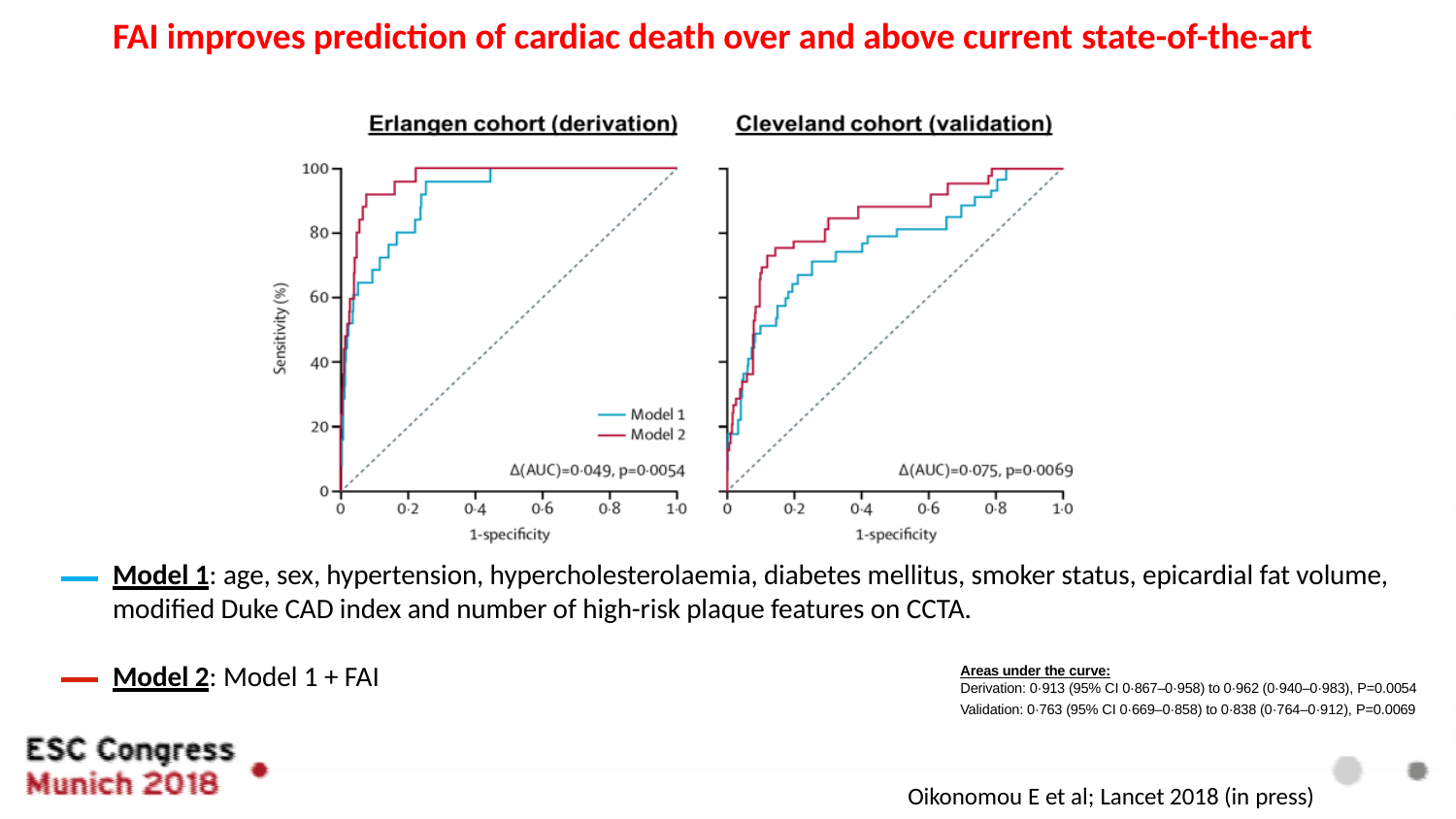

# FAI improves prediction of cardiac death over and above current state-of-the-art

Model 1: age, sex, hypertension, hypercholesterolaemia, diabetes mellitus, smoker status, epicardial fat volume,  modified Duke CAD index and number of high-risk plaque features on CCTA.

Model 2: Model 1 + FAI
Areas under the curve:
Derivation: 0·913 (95% CI 0·867–0·958) to 0·962 (0·940–0·983), P=0.0054
Validation: 0·763 (95% CI 0·669–0·858) to 0·838 (0·764–0·912), P=0.0069

Oikonomou E et al; Lancet 2018 (in press)